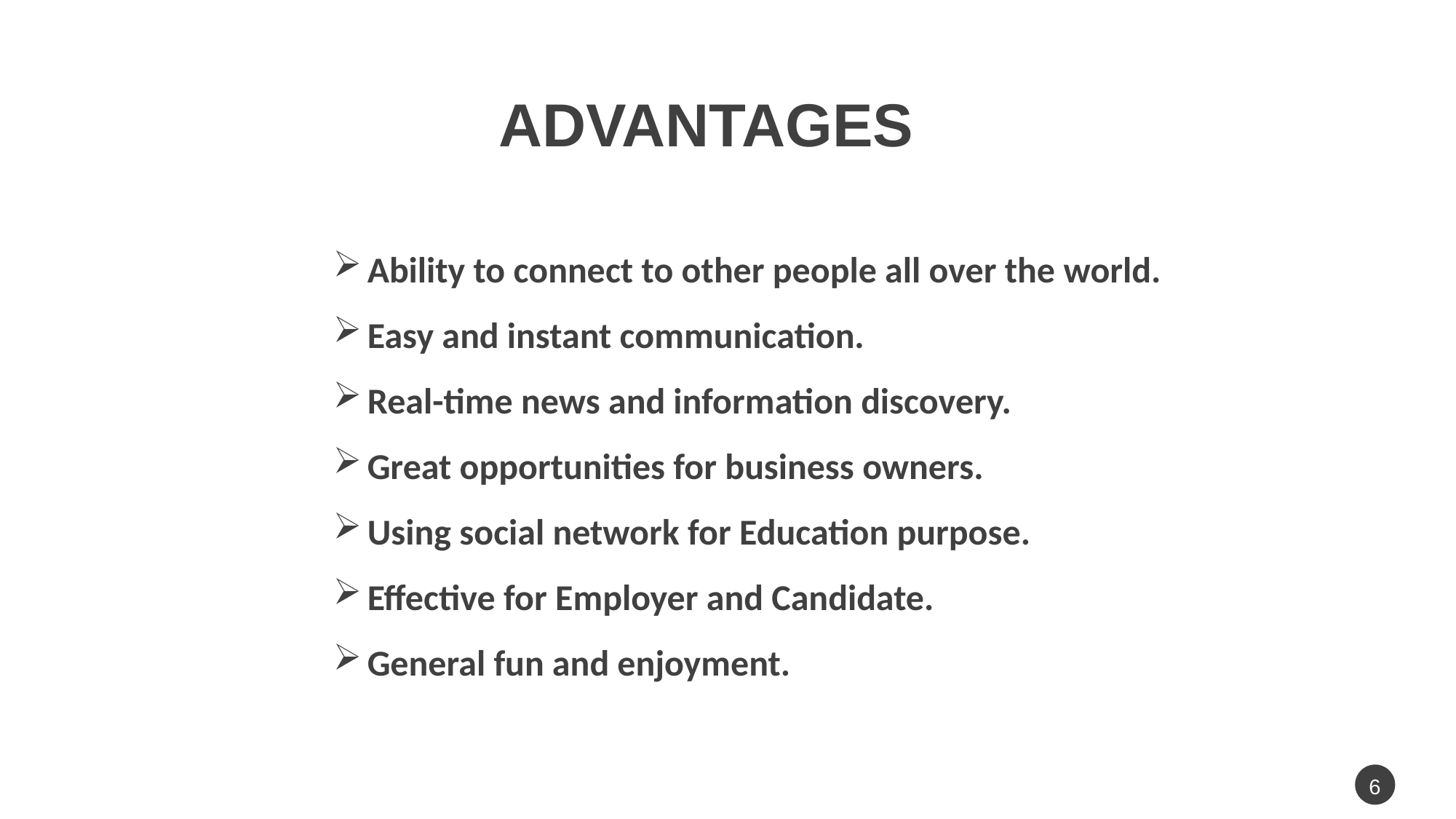

ADVANTAGES
Ability to connect to other people all over the world.
Easy and instant communication.
Real-time news and information discovery.
Great opportunities for business owners.
Using social network for Education purpose.
Effective for Employer and Candidate.
General fun and enjoyment.

6